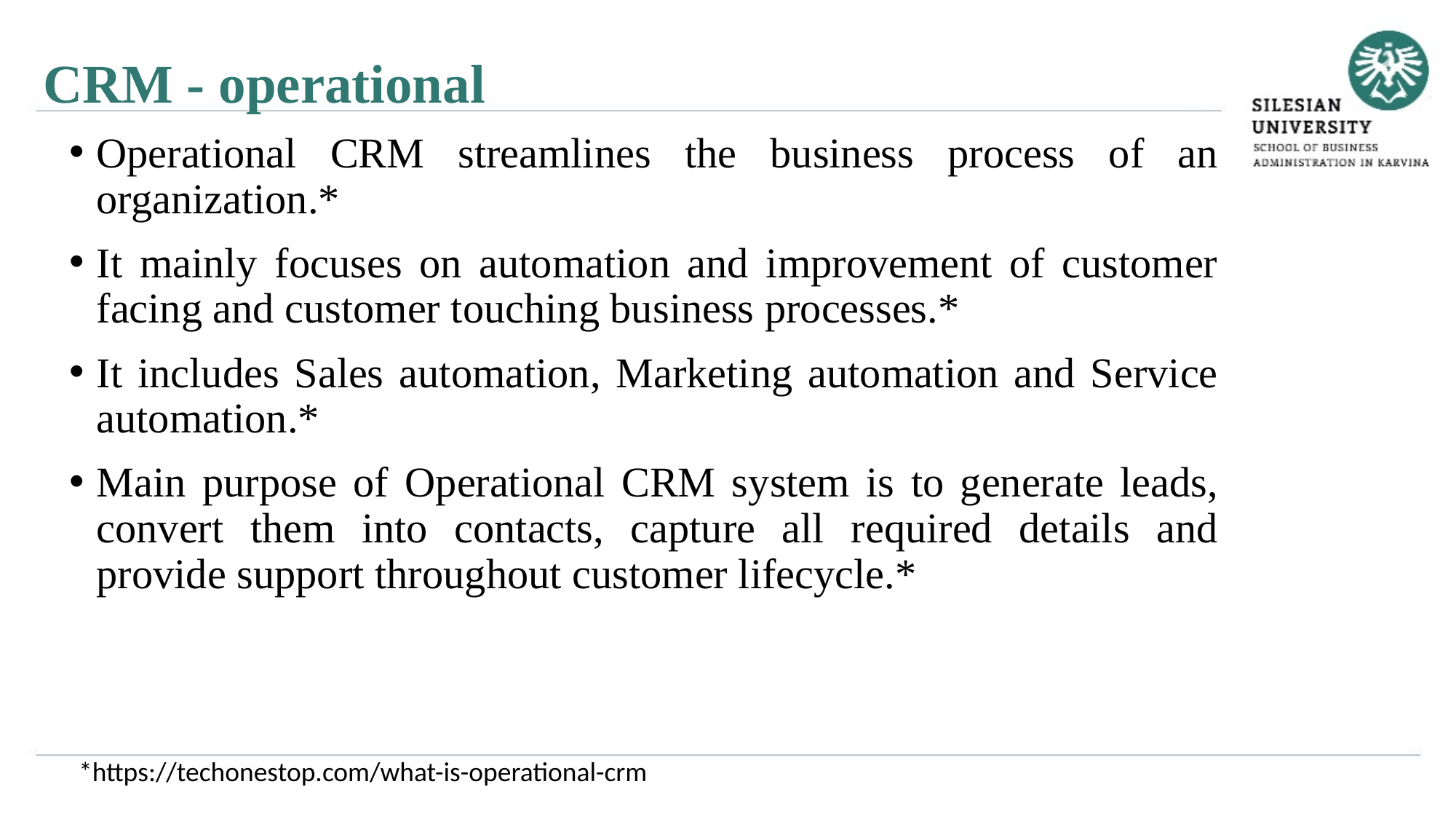

CRM - operational
Operational CRM streamlines the business process of an organization.*
It mainly focuses on automation and improvement of customer facing and customer touching business processes.*
It includes Sales automation, Marketing automation and Service automation.*
Main purpose of Operational CRM system is to generate leads, convert them into contacts, capture all required details and provide support throughout customer lifecycle.*
*https://techonestop.com/what-is-operational-crm